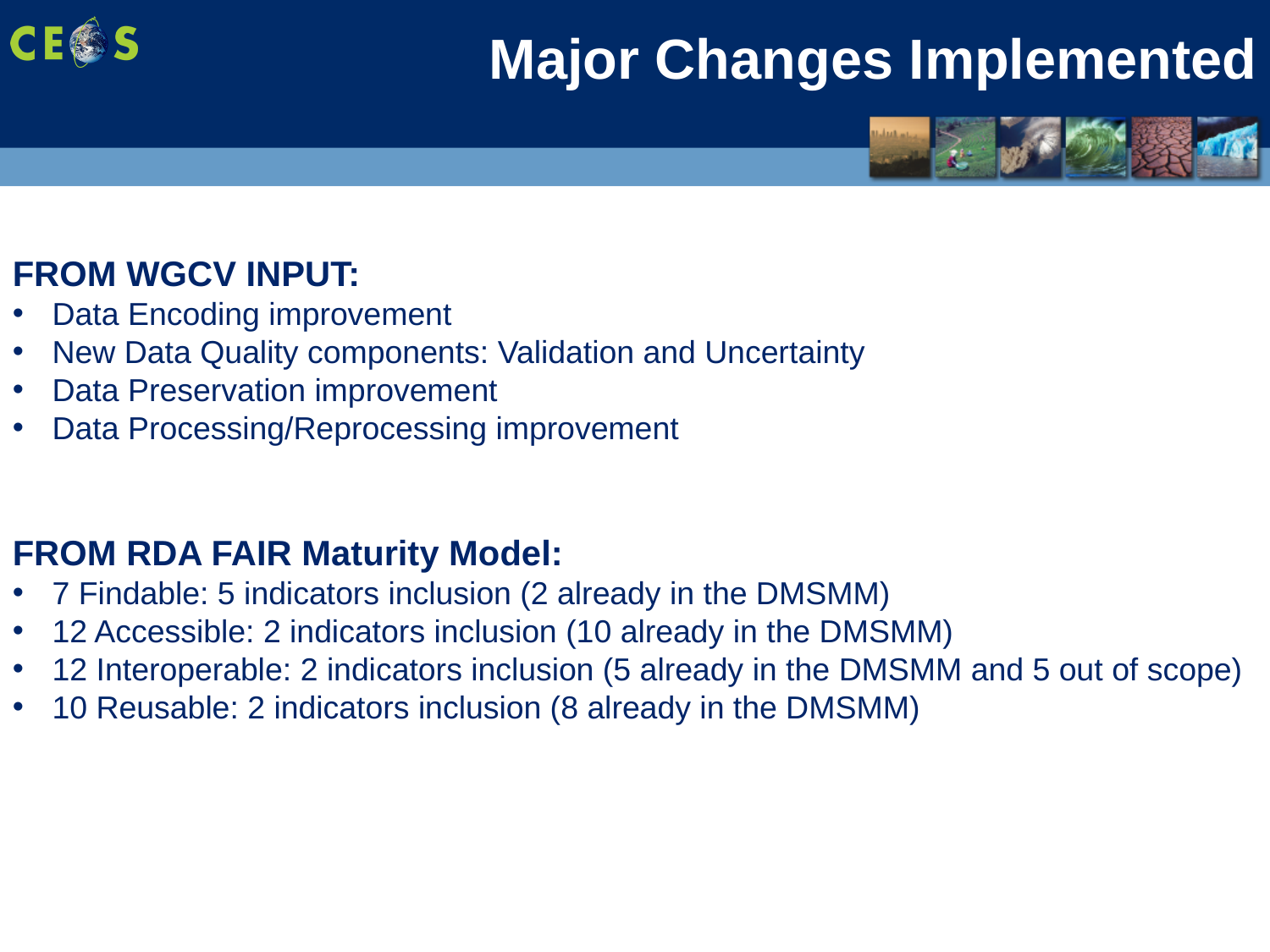

Major Changes Implemented

FROM WGCV INPUT:
Data Encoding improvement
New Data Quality components: Validation and Uncertainty
Data Preservation improvement
Data Processing/Reprocessing improvement

FROM RDA FAIR Maturity Model:
7 Findable: 5 indicators inclusion (2 already in the DMSMM)
12 Accessible: 2 indicators inclusion (10 already in the DMSMM)
12 Interoperable: 2 indicators inclusion (5 already in the DMSMM and 5 out of scope)
10 Reusable: 2 indicators inclusion (8 already in the DMSMM)